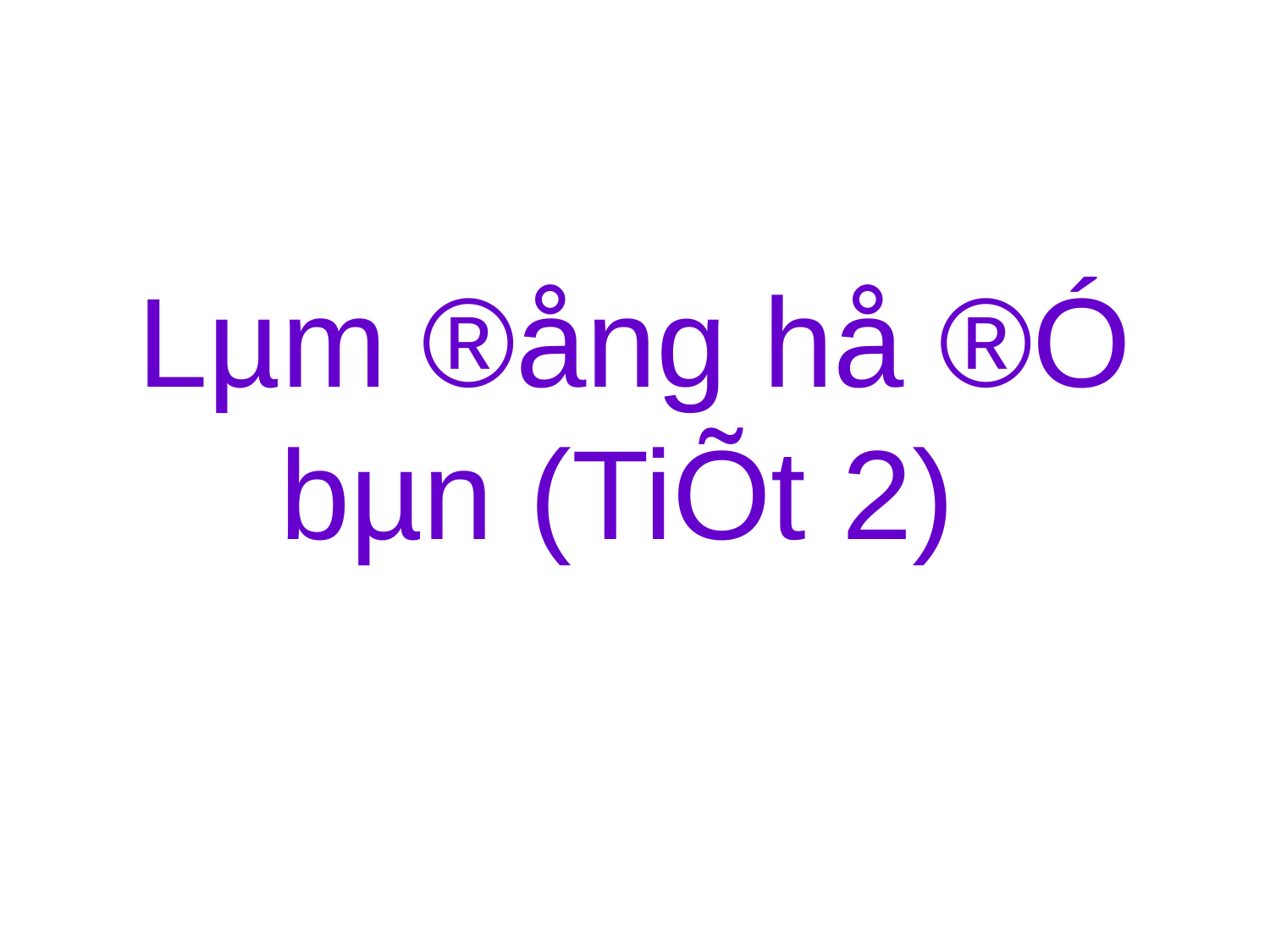

Lµm ®ång hå ®Ó bµn (TiÕt 2)